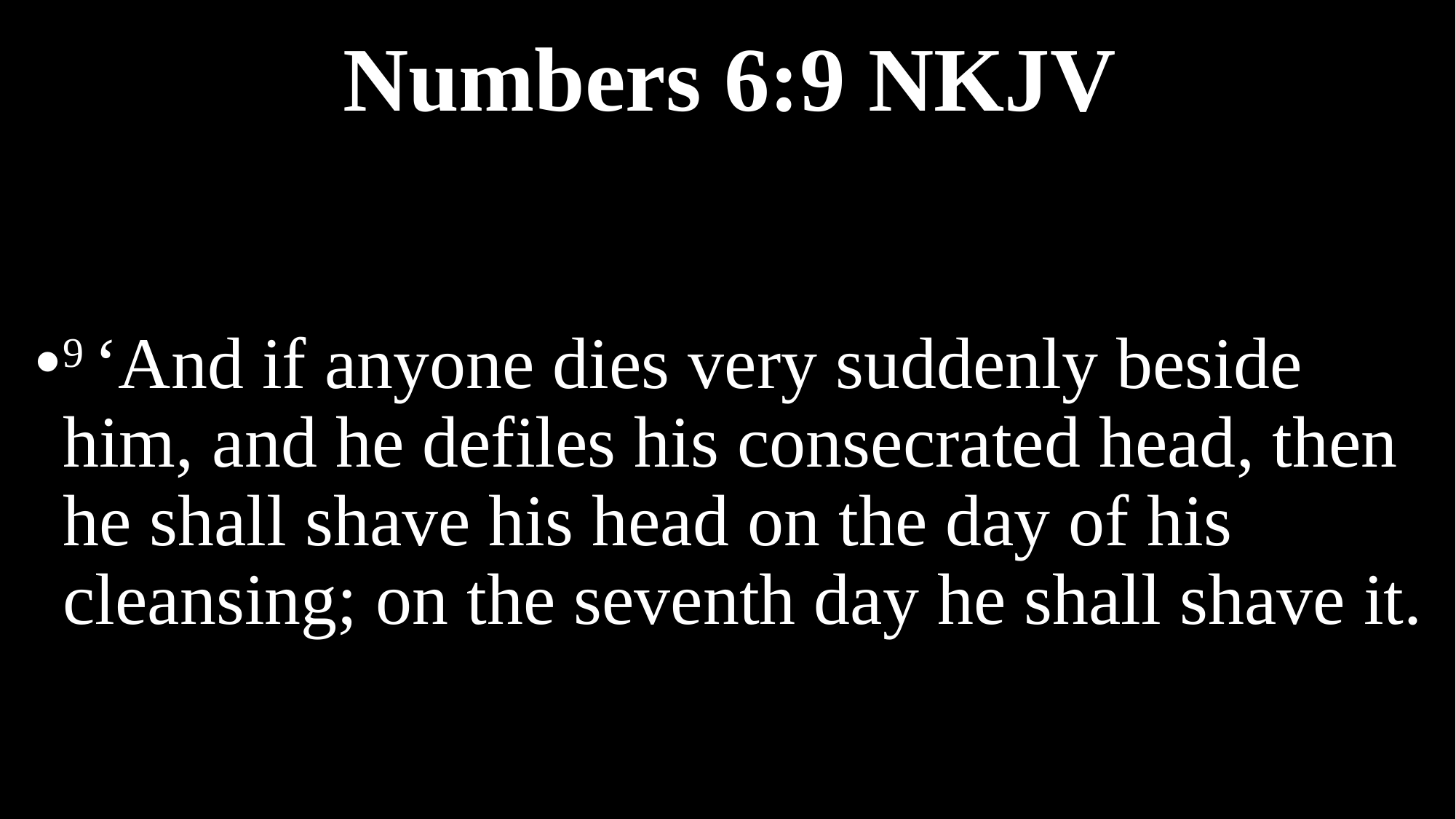

# Numbers 6:9 NKJV
9 ‘And if anyone dies very suddenly beside him, and he defiles his consecrated head, then he shall shave his head on the day of his cleansing; on the seventh day he shall shave it.